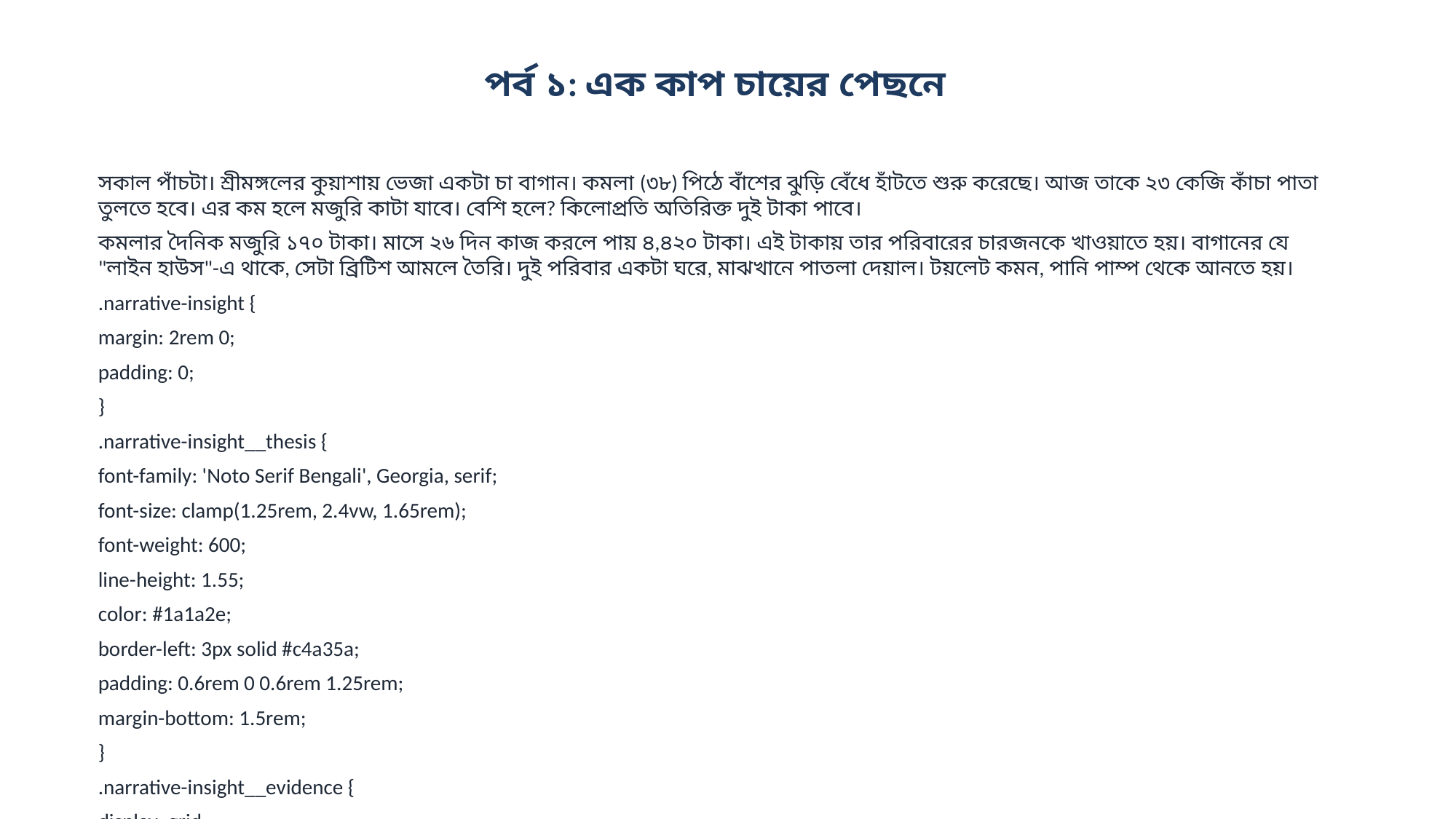

পর্ব ১: এক কাপ চায়ের পেছনে
সকাল পাঁচটা। শ্রীমঙ্গলের কুয়াশায় ভেজা একটা চা বাগান। কমলা (৩৮) পিঠে বাঁশের ঝুড়ি বেঁধে হাঁটতে শুরু করেছে। আজ তাকে ২৩ কেজি কাঁচা পাতা তুলতে হবে। এর কম হলে মজুরি কাটা যাবে। বেশি হলে? কিলোপ্রতি অতিরিক্ত দুই টাকা পাবে।
কমলার দৈনিক মজুরি ১৭০ টাকা। মাসে ২৬ দিন কাজ করলে পায় ৪,৪২০ টাকা। এই টাকায় তার পরিবারের চারজনকে খাওয়াতে হয়। বাগানের যে "লাইন হাউস"-এ থাকে, সেটা ব্রিটিশ আমলে তৈরি। দুই পরিবার একটা ঘরে, মাঝখানে পাতলা দেয়াল। টয়লেট কমন, পানি পাম্প থেকে আনতে হয়।
.narrative-insight {
margin: 2rem 0;
padding: 0;
}
.narrative-insight__thesis {
font-family: 'Noto Serif Bengali', Georgia, serif;
font-size: clamp(1.25rem, 2.4vw, 1.65rem);
font-weight: 600;
line-height: 1.55;
color: #1a1a2e;
border-left: 3px solid #c4a35a;
padding: 0.6rem 0 0.6rem 1.25rem;
margin-bottom: 1.5rem;
}
.narrative-insight__evidence {
display: grid;
grid-template-columns: repeat(3, 1fr);
gap: 0;
border-top: 1px solid #e5e1d8;
border-bottom: 1px solid #e5e1d8;
}
.narrative-insight__point {
padding: 1rem 1.1rem;
border-right: 1px solid #e5e1d8;
}
.narrative-insight__point:last-child {
border-right: none;
}
.narrative-insight__value {
font-family: 'Noto Sans Bengali', system-ui, sans-serif;
font-size: 1.65rem;
font-weight: 800;
color: #1a5276;
line-height: 1.2;
margin-bottom: 0.3rem;
}
.narrative-insight__label {
...